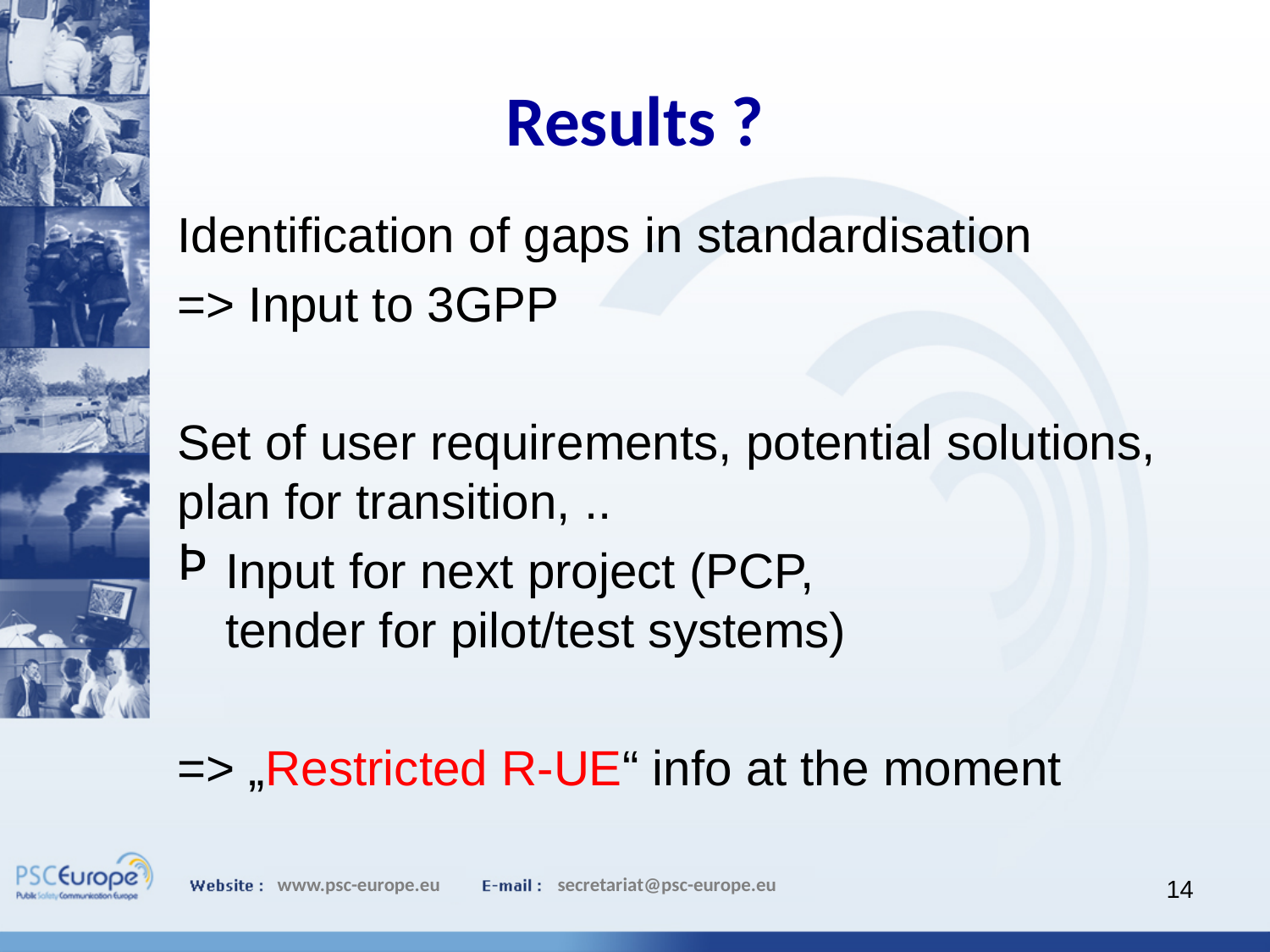

# Results ?
Identification of gaps in standardisation
=> Input to 3GPP

Set of user requirements, potential solutions, plan for transition, ..
Input for next project (PCP, 			tender for pilot/test systems)

=> „Restricted R-UE“ info at the moment
14